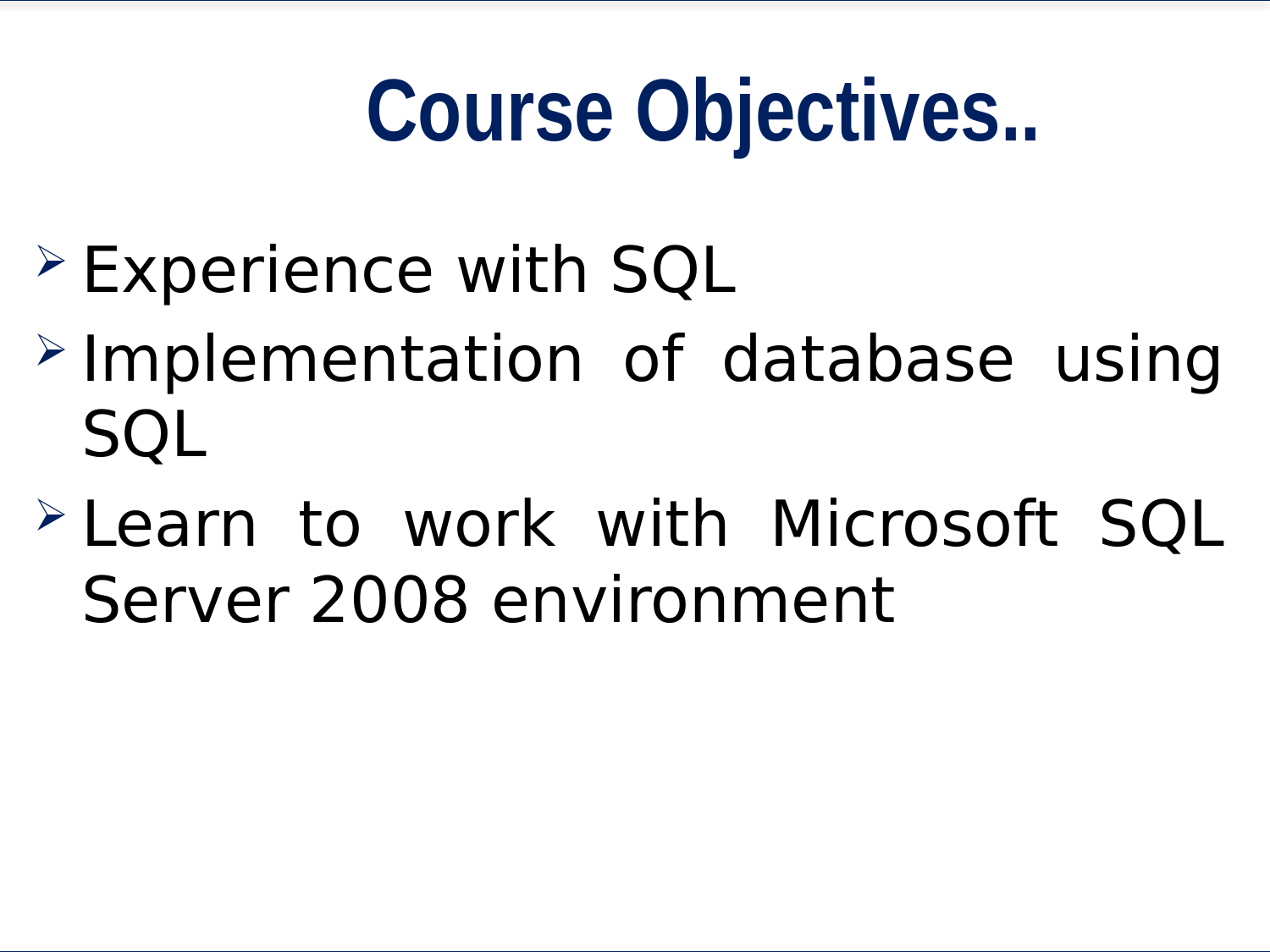

# Course Objectives..
Experience with SQL
Implementation of database using SQL
Learn to work with Microsoft SQL Server 2008 environment